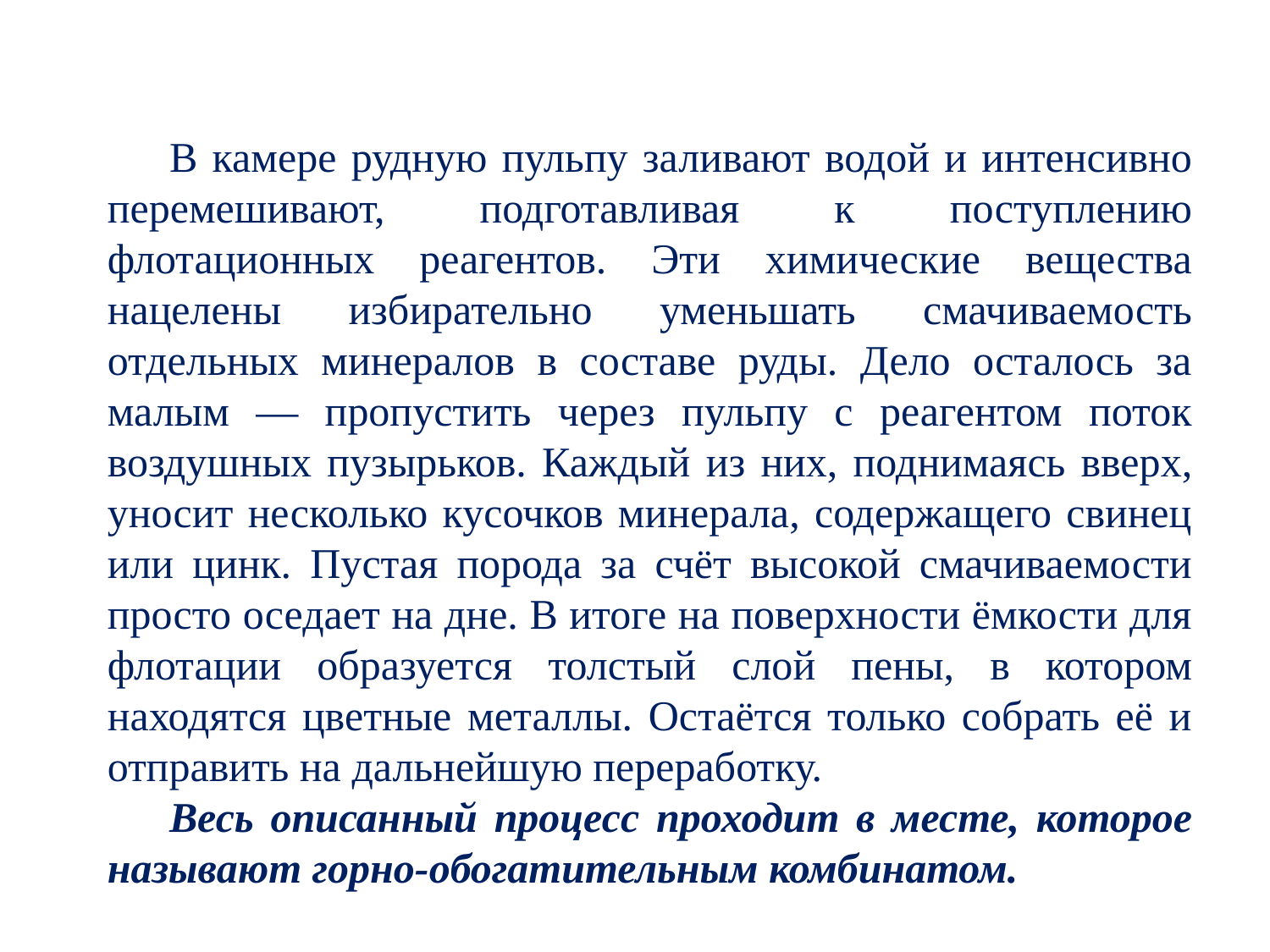

В камере рудную пульпу заливают водой и интенсивно перемешивают, подготавливая к поступлению флотационных реагентов. Эти химические вещества нацелены избирательно уменьшать смачиваемость отдельных минералов в составе руды. Дело осталось за малым — пропустить через пульпу с реагентом поток воздушных пузырьков. Каждый из них, поднимаясь вверх, уносит несколько кусочков минерала, содержащего свинец или цинк. Пустая порода за счёт высокой смачиваемости просто оседает на дне. В итоге на поверхности ёмкости для флотации образуется толстый слой пены, в котором находятся цветные металлы. Остаётся только собрать её и отправить на дальнейшую переработку.
Весь описанный процесс проходит в месте, которое называют горно-обогатительным комбинатом.